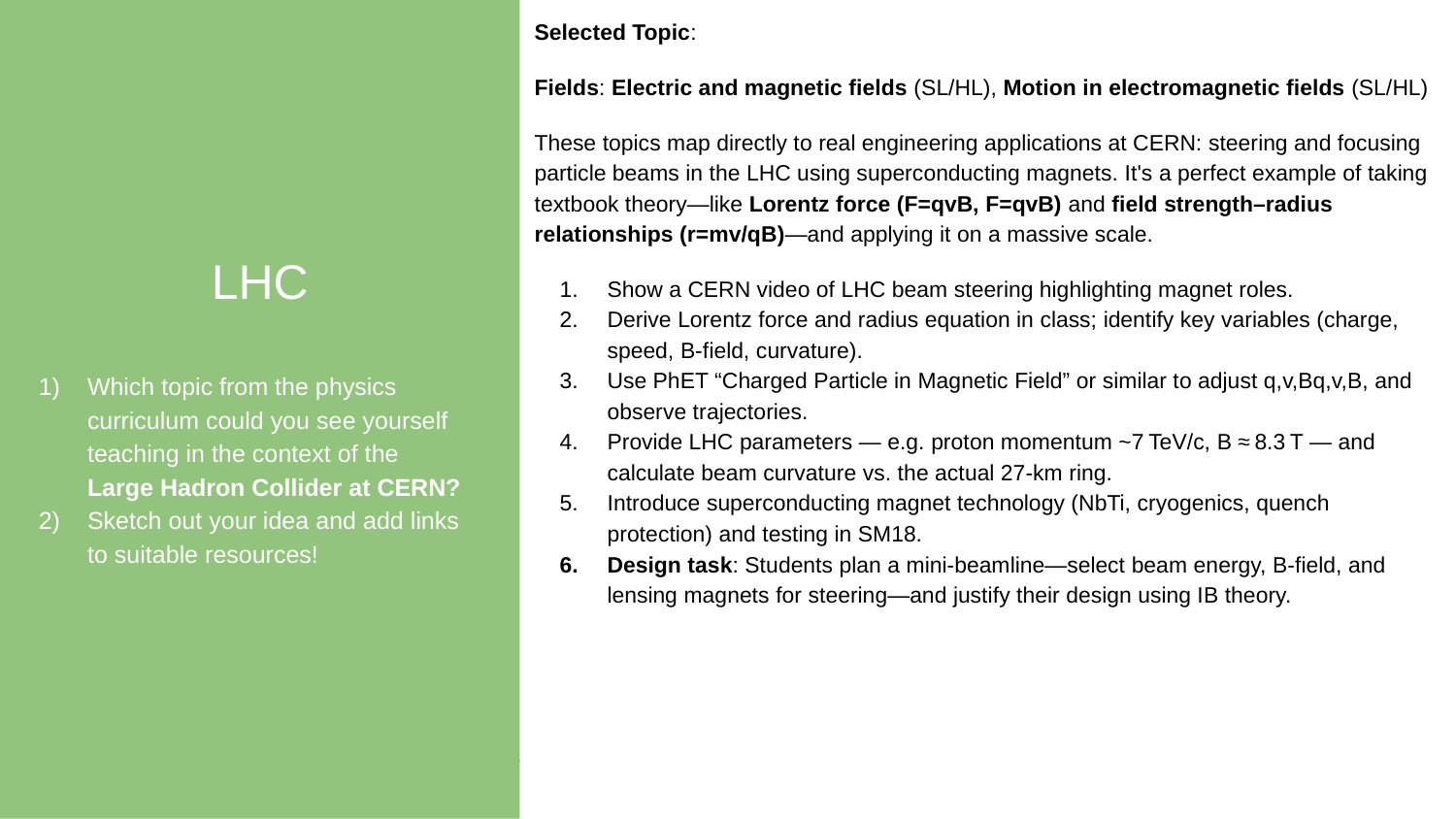

LHC

Which topic from the physics curriculum could you see yourself teaching in the context of the
Large Hadron Collider at CERN?
Sketch out your idea and add links to suitable resources!
Selected Topic:
Fields: Electric and magnetic fields (SL/HL), Motion in electromagnetic fields (SL/HL)
These topics map directly to real engineering applications at CERN: steering and focusing particle beams in the LHC using superconducting magnets. It's a perfect example of taking textbook theory—like Lorentz force (F=qvB, F=qvB) and field strength–radius relationships (r=mv/qB​)—and applying it on a massive scale.
Show a CERN video of LHC beam steering highlighting magnet roles.
Derive Lorentz force and radius equation in class; identify key variables (charge, speed, B‑field, curvature).
Use PhET “Charged Particle in Magnetic Field” or similar to adjust q,v,Bq,v,B, and observe trajectories.
Provide LHC parameters — e.g. proton momentum ~7 TeV/c, B ≈ 8.3 T — and calculate beam curvature vs. the actual 27‑km ring.
Introduce superconducting magnet technology (NbTi, cryogenics, quench protection) and testing in SM18.
Design task: Students plan a mini-beamline—select beam energy, B-field, and lensing magnets for steering—and justify their design using IB theory.